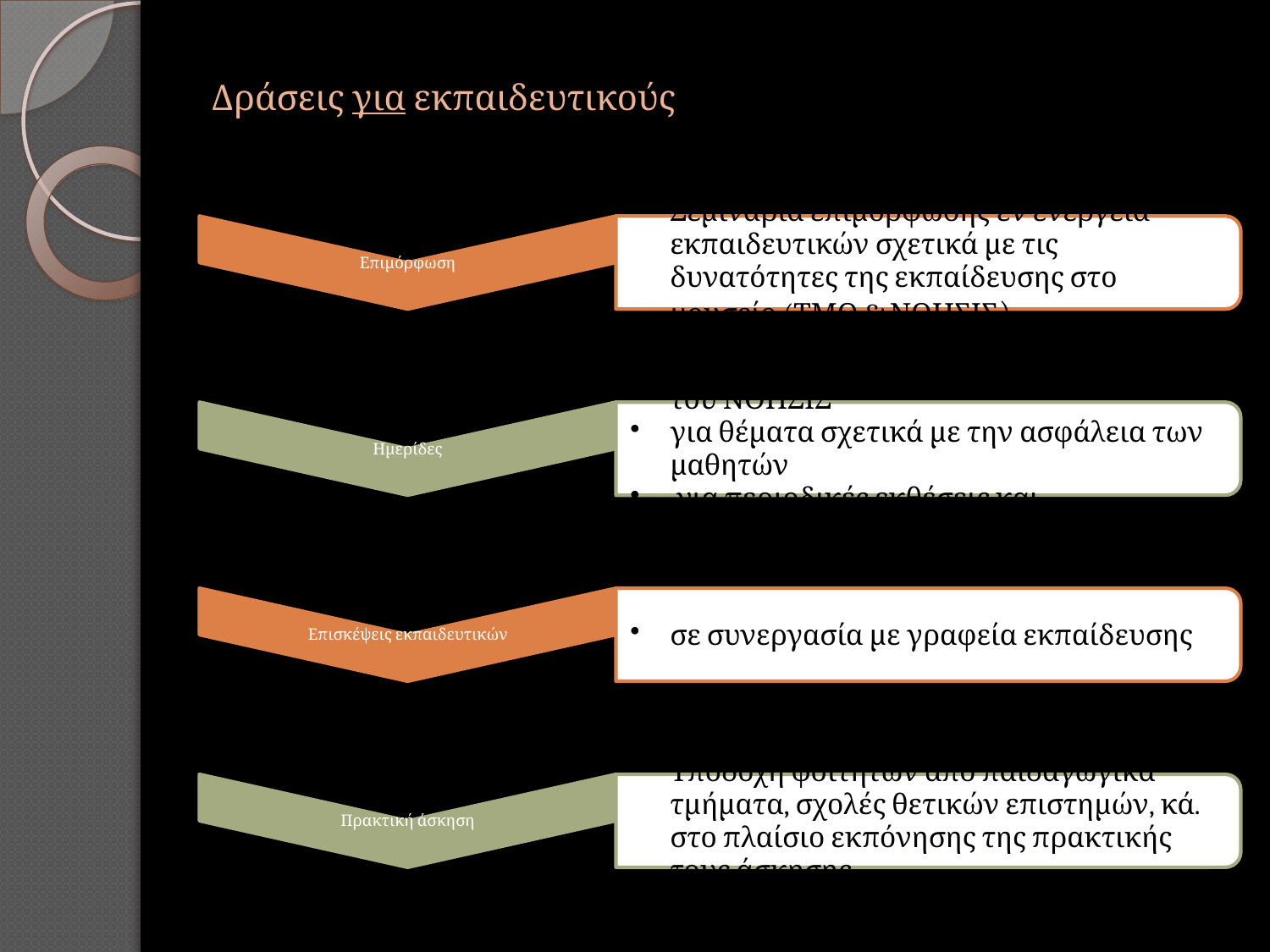

# Δράσεις για εκπαιδευτικούς
Επιμόρφωση
Ημερίδες
Επισκέψεις εκπαιδευτικών
Πρακτική άσκηση
Σεμινάρια επιμόρφωσης εν ενεργεία εκπαιδευτικών σχετικά με τις δυνατότητες της εκπαίδευσης στο μουσείο (ΤΜΘ & ΝΟΗΣΙΣ)
για διδακτικά εργαλεία στην ιστοσελίδα του ΝΟΗΣΙΣ
σε συνεργασία με γραφεία εκπαίδευσης
Υποδοχή φοιτητών από παιδαγωγικά τμήματα, σχολές θετικών επιστημών, κά. στο πλαίσιο εκπόνησης της πρακτικής τους άσκησης
για θέματα σχετικά με την ασφάλεια των μαθητών
 για περιοδικές εκθέσεις και εκπαιδευτικά προγράμματα